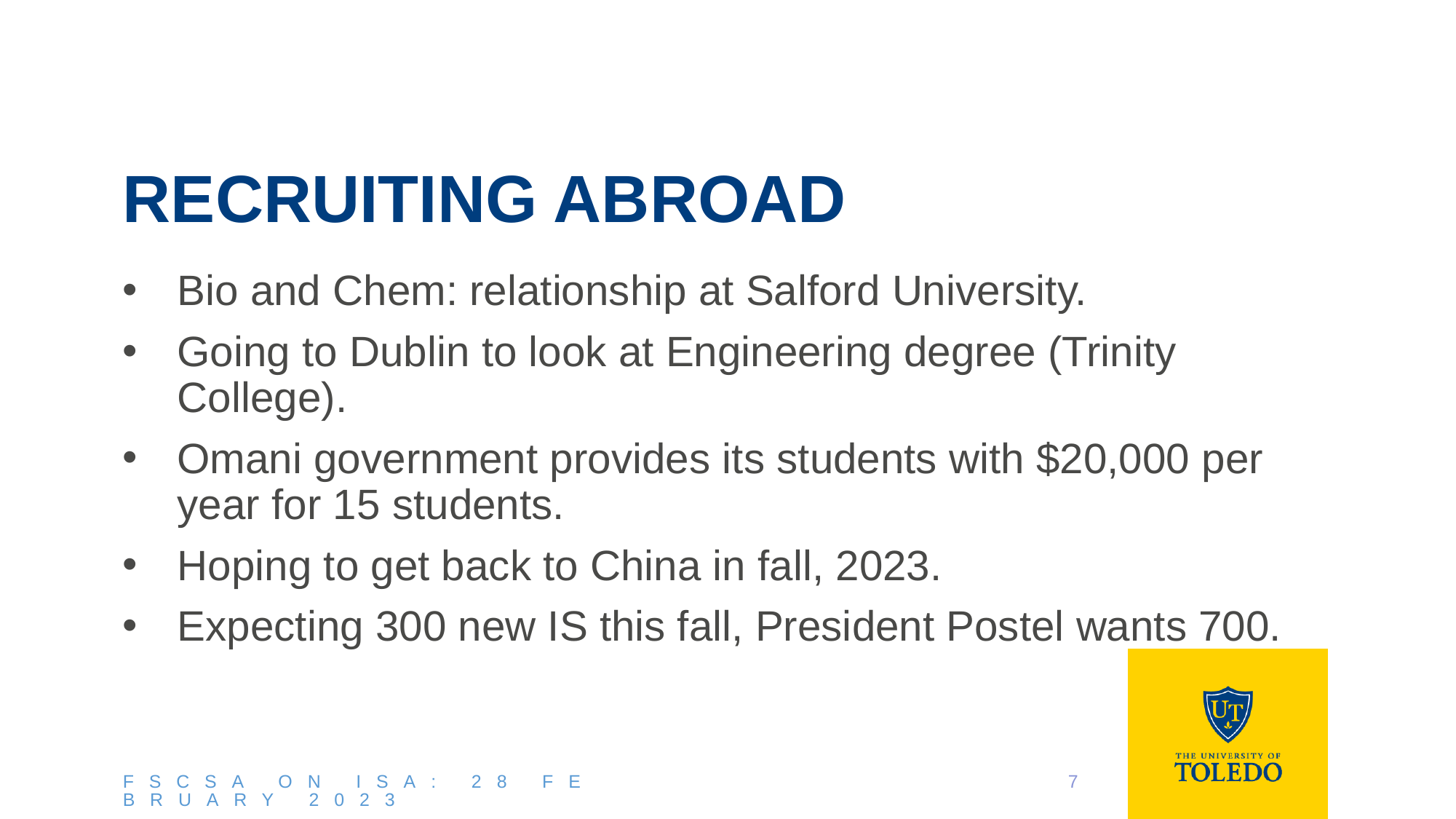

# Recruiting Abroad
Bio and Chem: relationship at Salford University.
Going to Dublin to look at Engineering degree (Trinity College).
Omani government provides its students with $20,000 per year for 15 students.
Hoping to get back to China in fall, 2023.
Expecting 300 new IS this fall, President Postel wants 700.

FSCSA on ISA: 28 February 2023
7